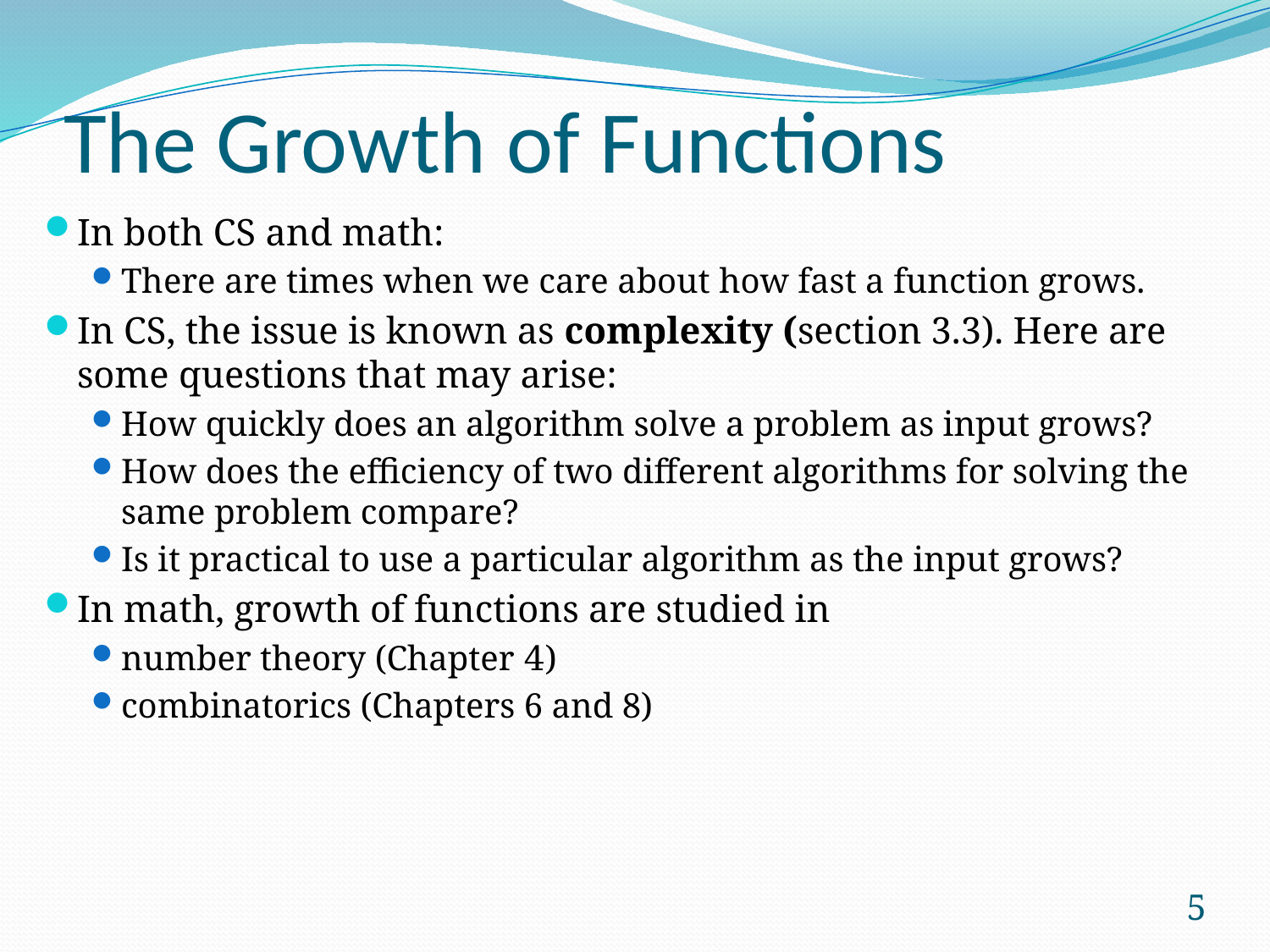

# The Growth of Functions
In both CS and math:
There are times when we care about how fast a function grows.
In CS, the issue is known as complexity (section 3.3). Here are some questions that may arise:
How quickly does an algorithm solve a problem as input grows?
How does the efficiency of two different algorithms for solving the same problem compare?
Is it practical to use a particular algorithm as the input grows?
In math, growth of functions are studied in
number theory (Chapter 4)
combinatorics (Chapters 6 and 8)
5